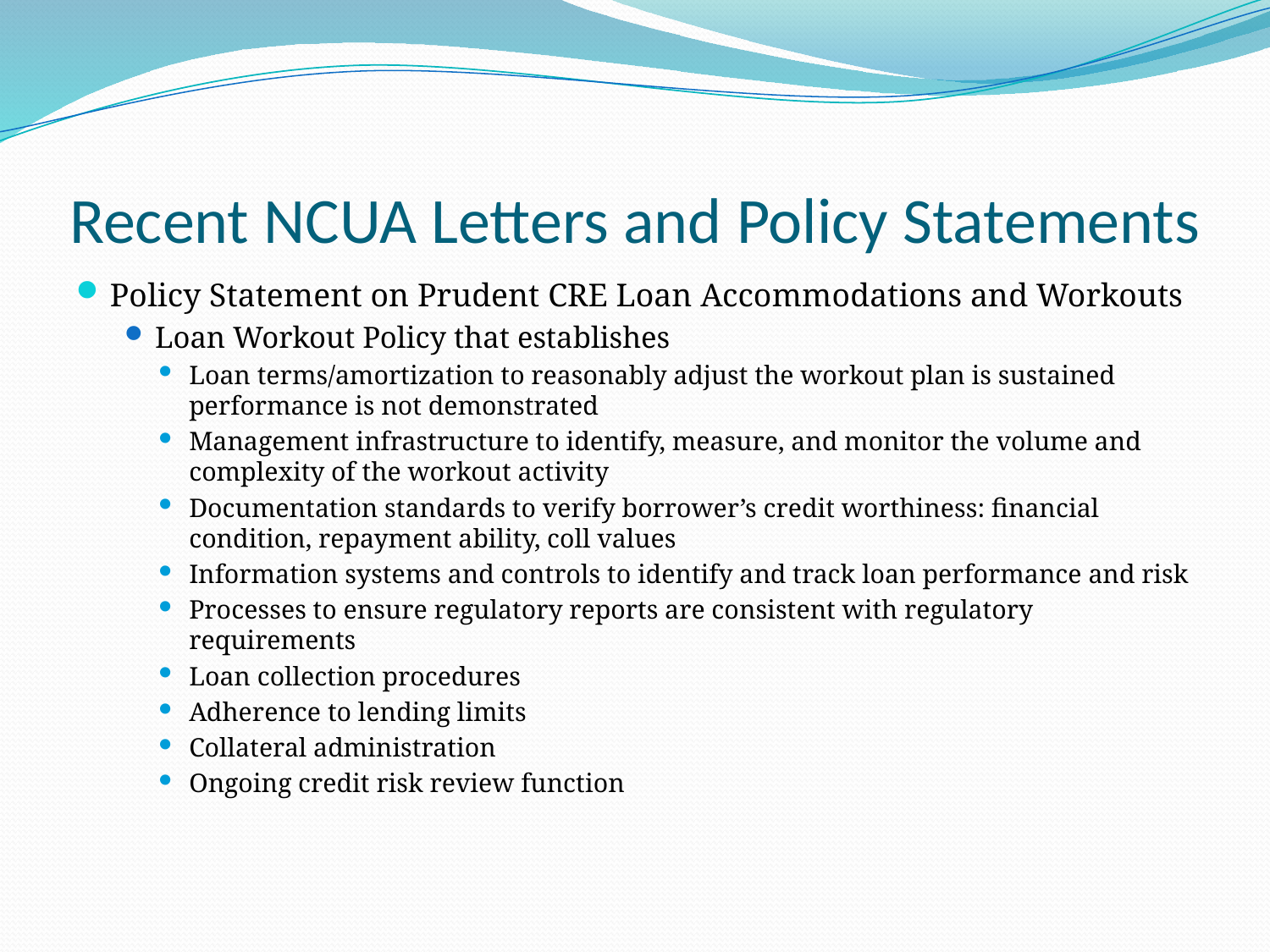

# Recent NCUA Letters and Policy Statements
Policy Statement on Prudent CRE Loan Accommodations and Workouts
Loan Workout Policy that establishes
Loan terms/amortization to reasonably adjust the workout plan is sustained performance is not demonstrated
Management infrastructure to identify, measure, and monitor the volume and complexity of the workout activity
Documentation standards to verify borrower’s credit worthiness: financial condition, repayment ability, coll values
Information systems and controls to identify and track loan performance and risk
Processes to ensure regulatory reports are consistent with regulatory requirements
Loan collection procedures
Adherence to lending limits
Collateral administration
Ongoing credit risk review function